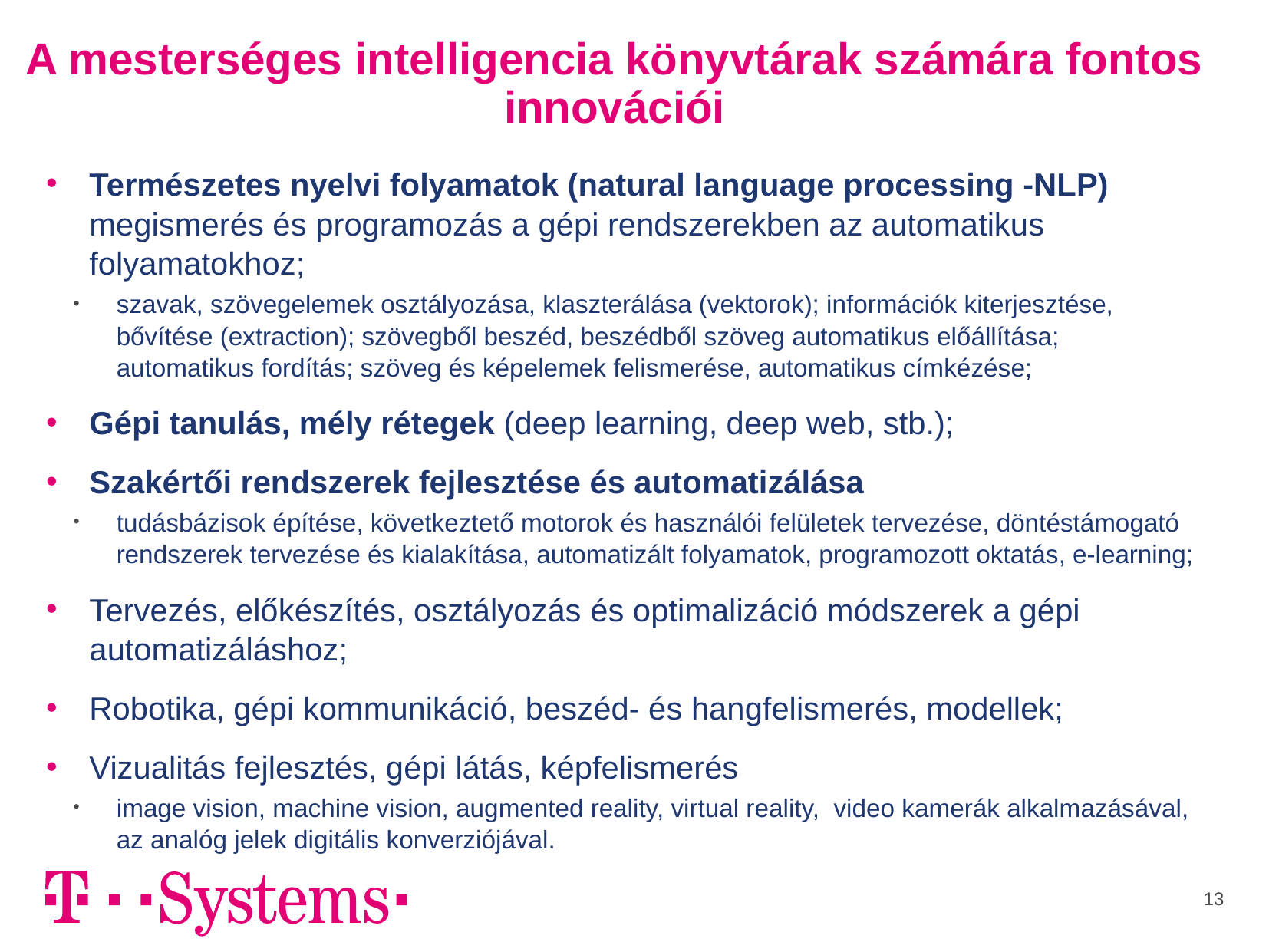

# A mesterséges intelligencia könyvtárak számára fontos innovációi
Természetes nyelvi folyamatok (natural language processing -NLP) megismerés és programozás a gépi rendszerekben az automatikus folyamatokhoz;
szavak, szövegelemek osztályozása, klaszterálása (vektorok); információk kiterjesztése, bővítése (extraction); szövegből beszéd, beszédből szöveg automatikus előállítása;  automatikus fordítás; szöveg és képelemek felismerése, automatikus címkézése;
Gépi tanulás, mély rétegek (deep learning, deep web, stb.);
Szakértői rendszerek fejlesztése és automatizálása
tudásbázisok építése, következtető motorok és használói felületek tervezése, döntéstámogató rendszerek tervezése és kialakítása, automatizált folyamatok, programozott oktatás, e-learning;
Tervezés, előkészítés, osztályozás és optimalizáció módszerek a gépi automatizáláshoz;
Robotika, gépi kommunikáció, beszéd- és hangfelismerés, modellek;
Vizualitás fejlesztés, gépi látás, képfelismerés
image vision, machine vision, augmented reality, virtual reality,  video kamerák alkalmazásával, az analóg jelek digitális konverziójával.
13